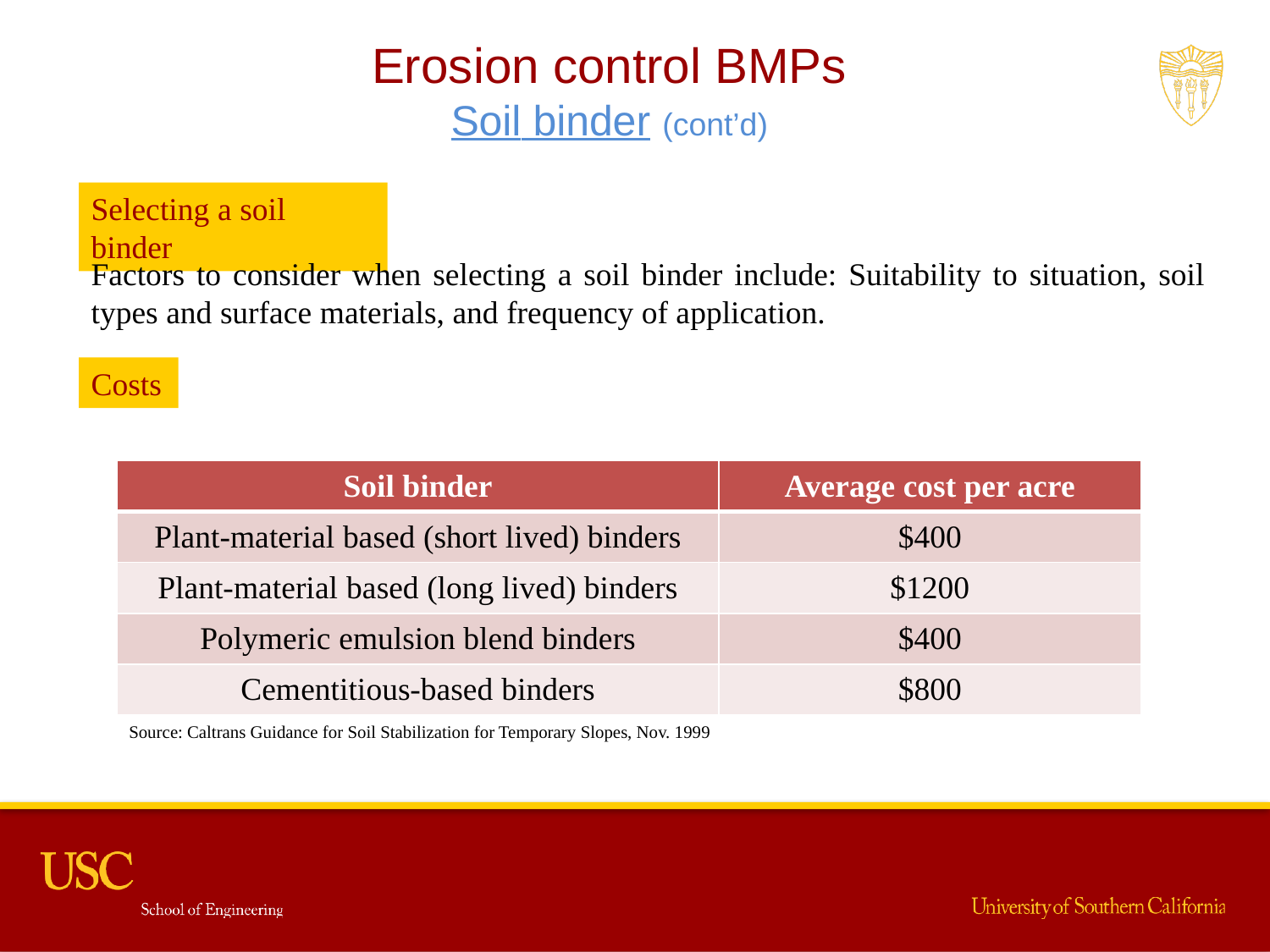

Erosion control BMPs
Soil binder (cont’d)
Selecting a soil binder
Factors to consider when selecting a soil binder include: Suitability to situation, soil types and surface materials, and frequency of application.
Costs
| Soil binder | Average cost per acre |
| --- | --- |
| Plant-material based (short lived) binders | $400 |
| Plant-material based (long lived) binders | $1200 |
| Polymeric emulsion blend binders | $400 |
| Cementitious-based binders | $800 |
Source: Caltrans Guidance for Soil Stabilization for Temporary Slopes, Nov. 1999